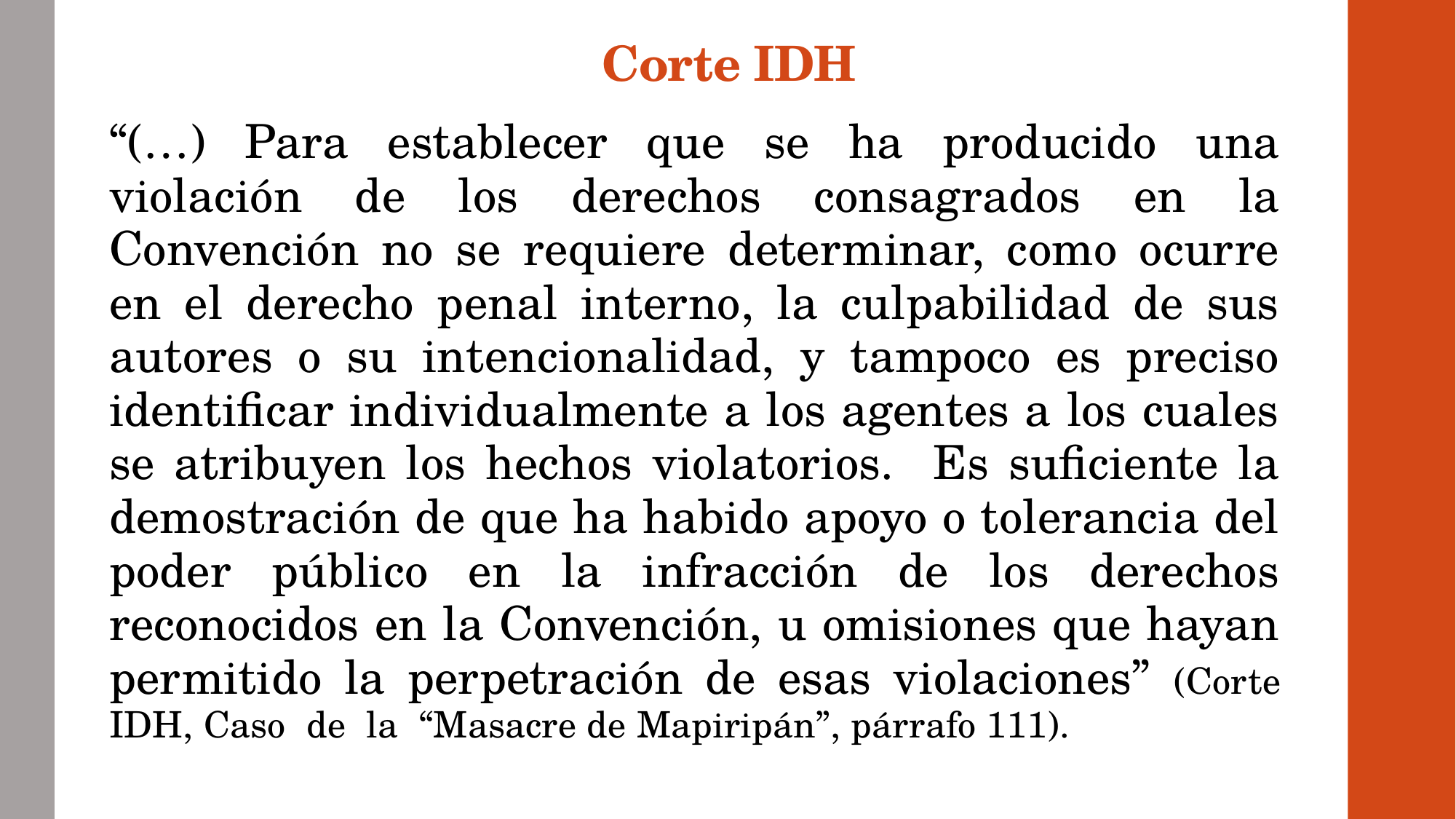

# Corte IDH
“(…) Para establecer que se ha producido una violación de los derechos consagrados en la Convención no se requiere determinar, como ocurre en el derecho penal interno, la culpabilidad de sus autores o su intencionalidad, y tampoco es preciso identificar individualmente a los agentes a los cuales se atribuyen los hechos violatorios.  Es suficiente la demostración de que ha habido apoyo o tolerancia del poder público en la infracción de los derechos reconocidos en la Convención, u omisiones que hayan permitido la perpetración de esas violaciones” (Corte IDH, Caso  de  la  “Masacre de Mapiripán”, párrafo 111).